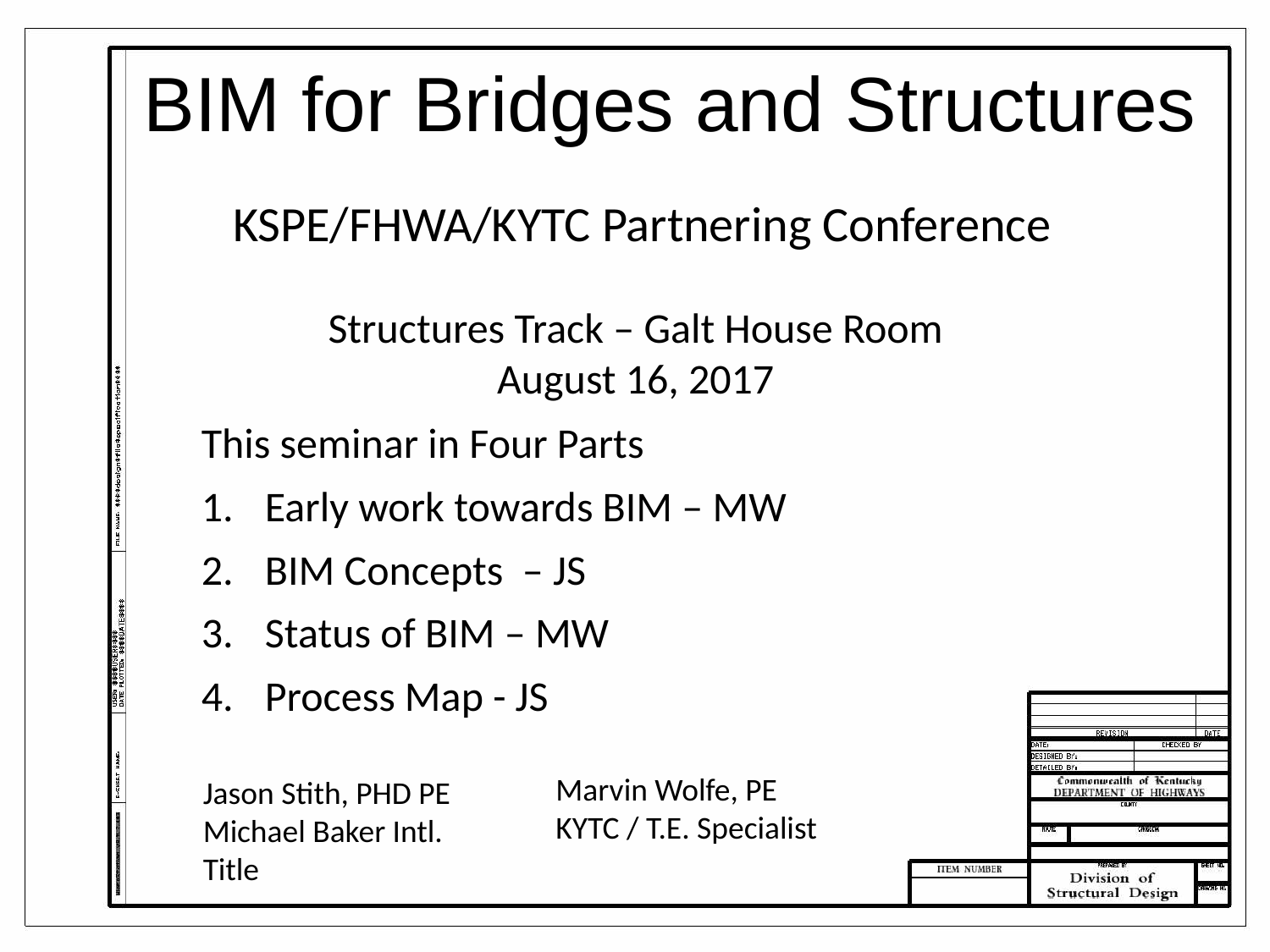

# BIM for Bridges and Structures
KSPE/FHWA/KYTC Partnering Conference
Structures Track – Galt House Room
August 16, 2017
This seminar in Four Parts
Early work towards BIM – MW
BIM Concepts  – JS
Status of BIM – MW
Process Map - JS
Marvin Wolfe, PE
KYTC / T.E. Specialist
Jason Stith, PHD PE
Michael Baker Intl.
Title